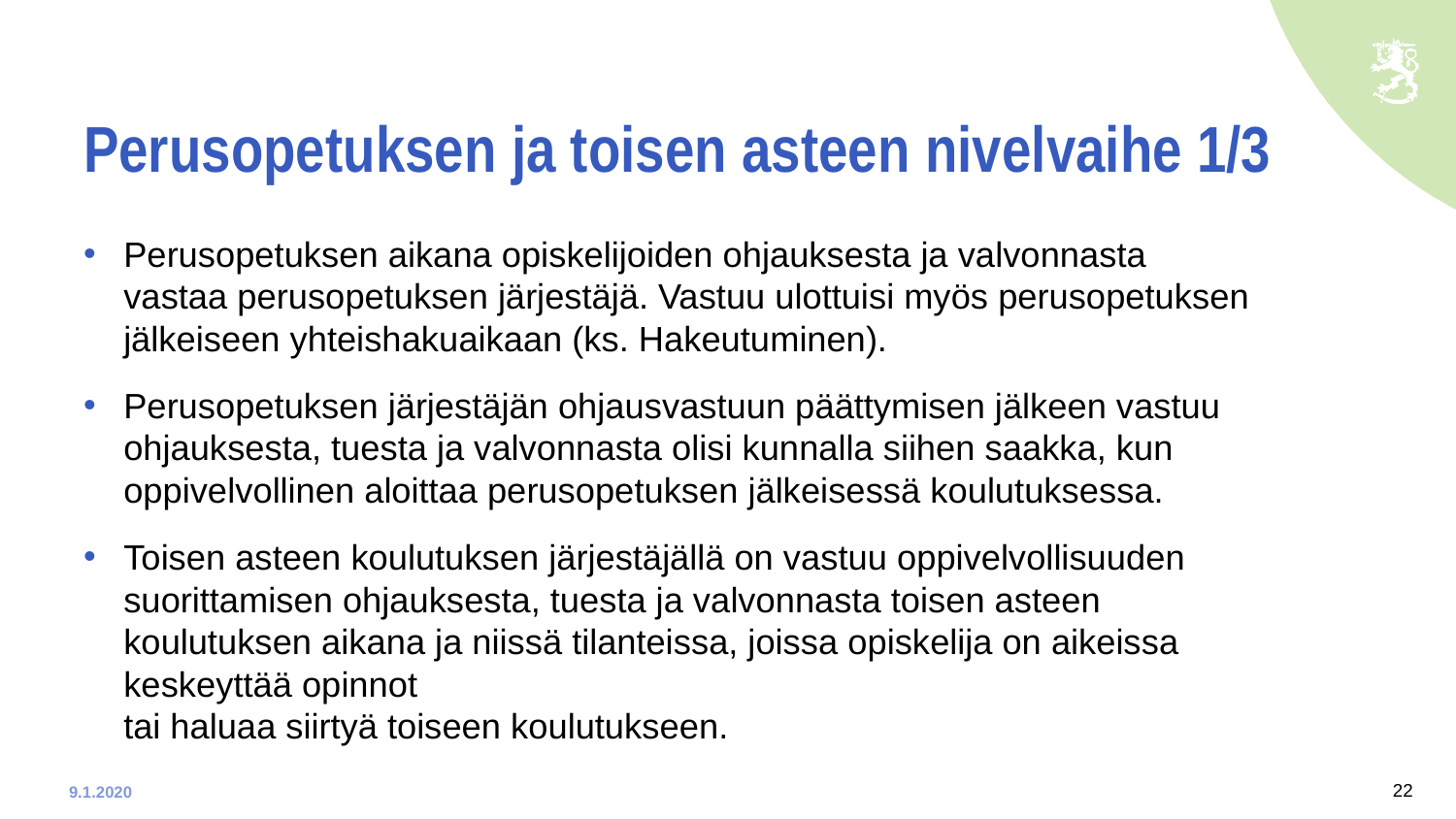

# Perusopetuksen ja toisen asteen nivelvaihe 1/3
Perusopetuksen aikana opiskelijoiden ohjauksesta ja valvonnasta vastaa perusopetuksen järjestäjä. Vastuu ulottuisi myös perusopetuksen jälkeiseen yhteishakuaikaan (ks. Hakeutuminen).
Perusopetuksen järjestäjän ohjausvastuun päättymisen jälkeen vastuu ohjauksesta, tuesta ja valvonnasta olisi kunnalla siihen saakka, kun oppivelvollinen aloittaa perusopetuksen jälkeisessä koulutuksessa.
Toisen asteen koulutuksen järjestäjällä on vastuu oppivelvollisuuden suorittamisen ohjauksesta, tuesta ja valvonnasta toisen asteen koulutuksen aikana ja niissä tilanteissa, joissa opiskelija on aikeissa keskeyttää opinnot
tai haluaa siirtyä toiseen koulutukseen.

22
9.1.2020